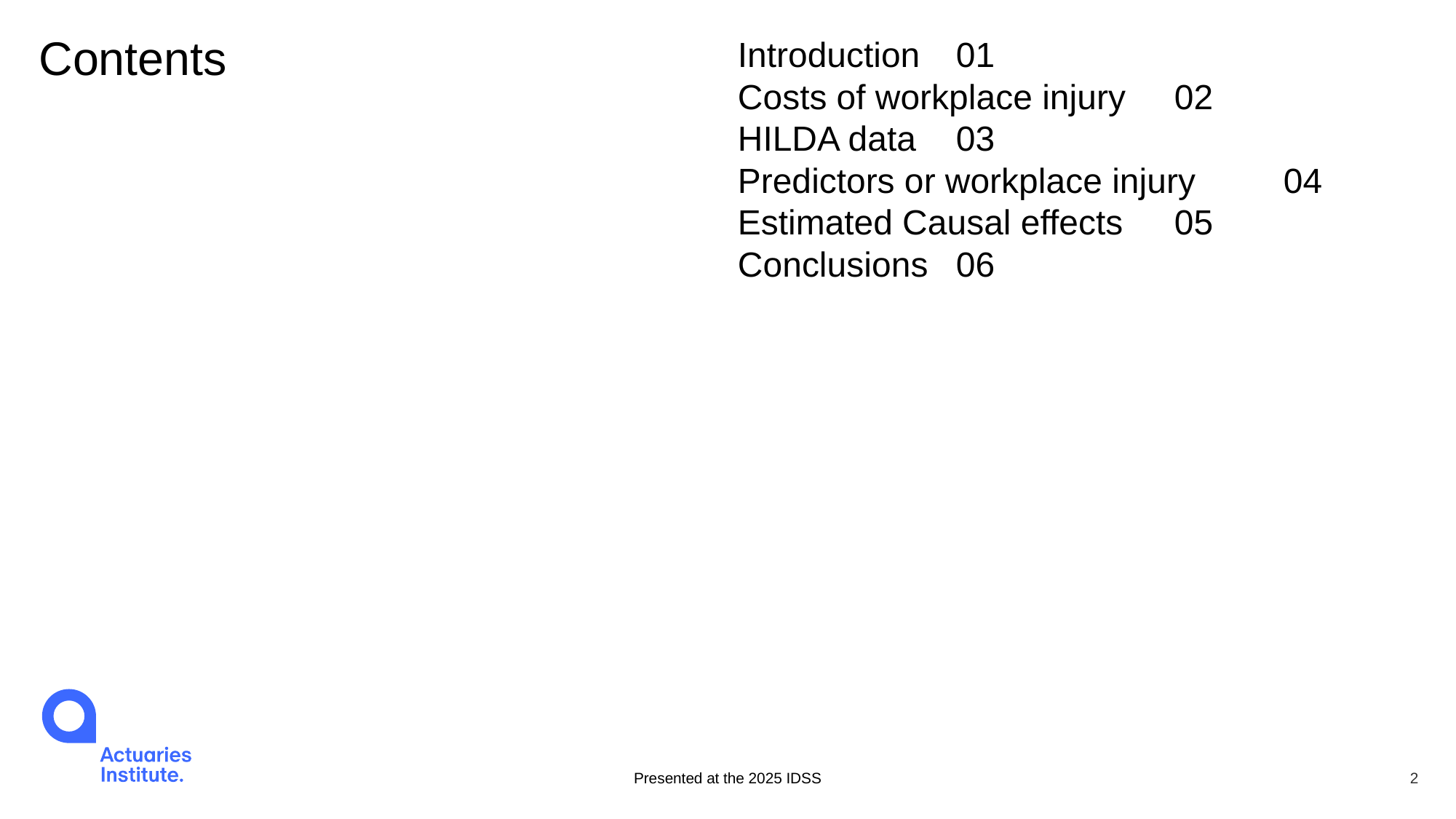

Introduction	01
Costs of workplace injury	02
HILDA data 	03
Predictors or workplace injury	04
Estimated Causal effects 	05
Conclusions	06
# Contents
Presented at the 2025 IDSS
2